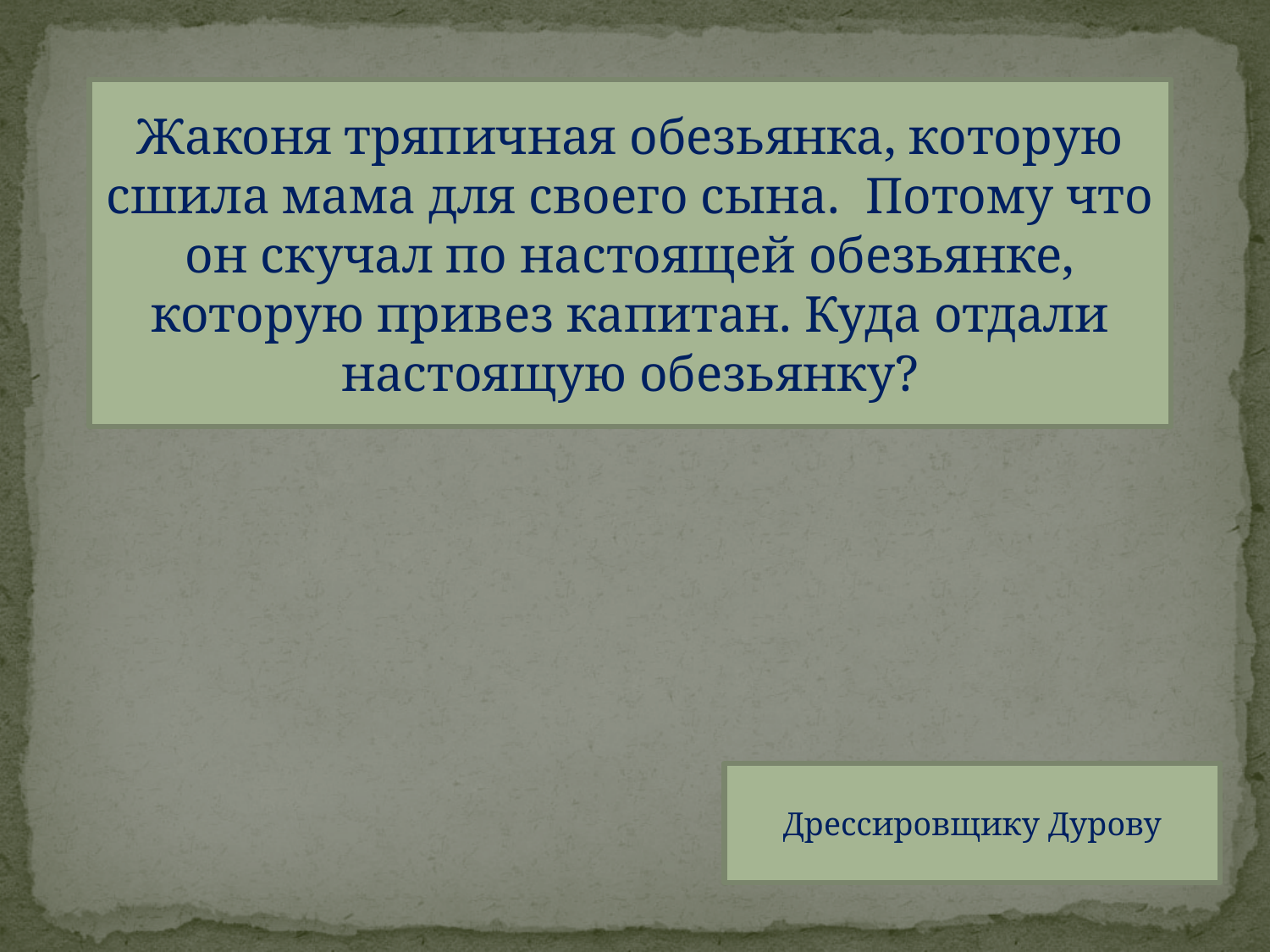

Жаконя тряпичная обезьянка, которую сшила мама для своего сына.  Потому что он скучал по настоящей обезьянке, которую привез капитан. Куда отдали настоящую обезьянку?
Дрессировщику Дурову